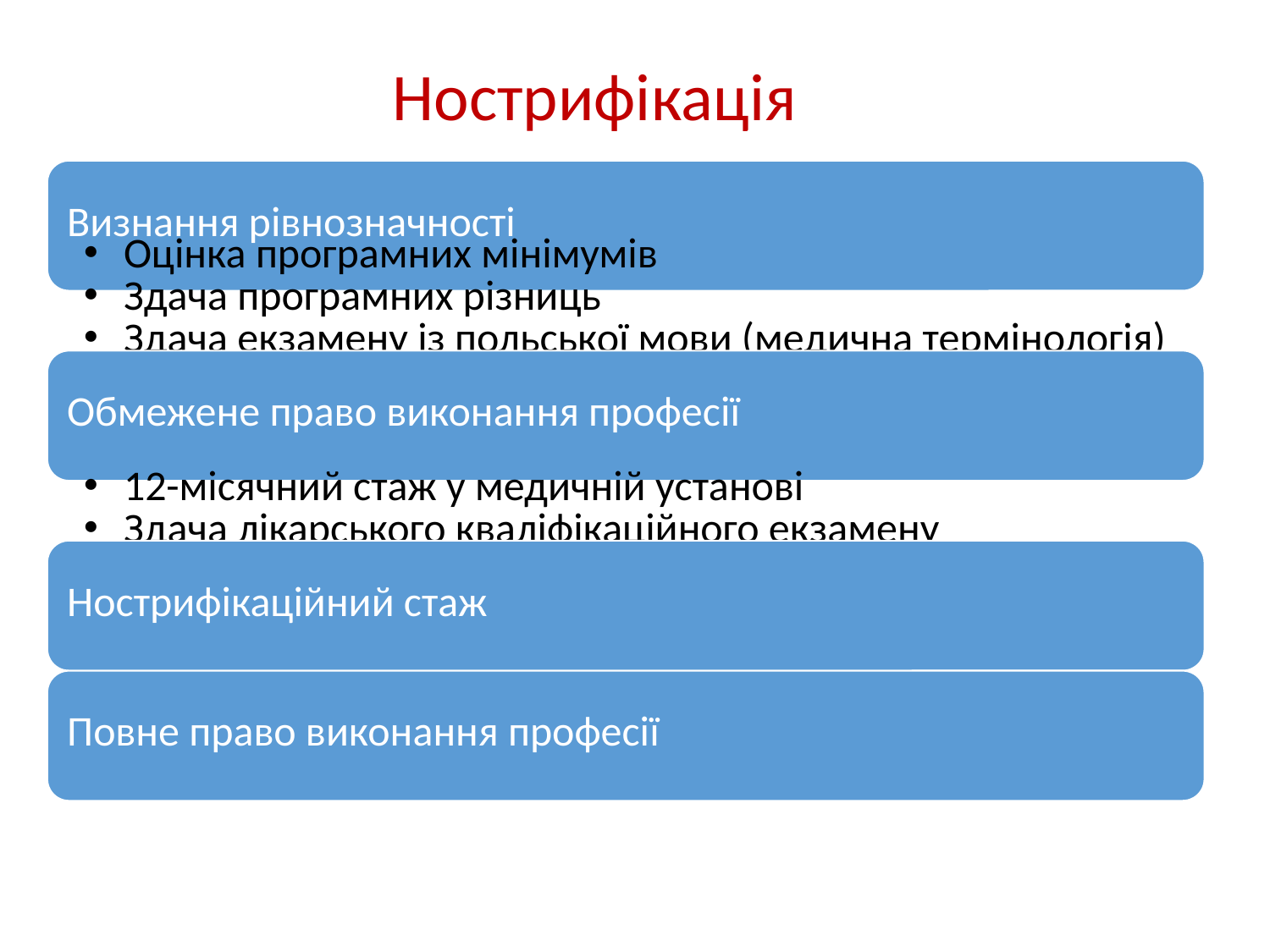

# Нострифікація
Визнання рівнозначності
Оцінка програмних мінімумів
Здача програмних різниць
Здача екзамену із польської мови (медична термінологія)
Нострифікаційний екзамен. Вартість 700-1200$
Обмежене право виконання професії
Нострифікаційний стаж
12-місячний стаж у медичній установі
Здача лікарського кваліфікаційного екзамену
Повне право виконання професії